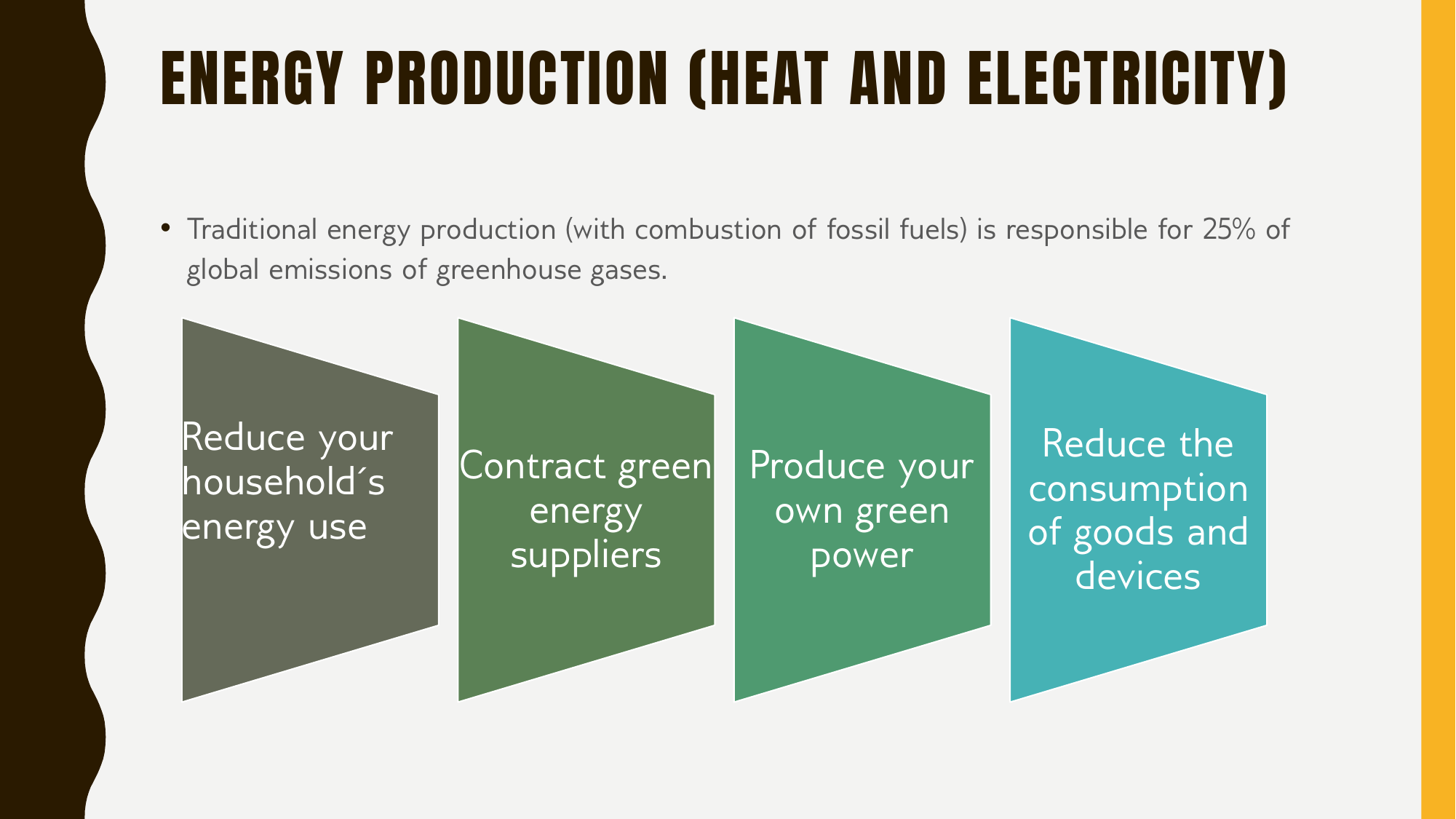

# ENERGY PRODUCTION (heat and electricity)
Traditional energy production (with combustion of fossil fuels) is responsible for 25% of global emissions of greenhouse gases.

Reduce your household´s energy use

Contract green energy suppliers
Produce your own green power
Reduce the consumption of goods and devices